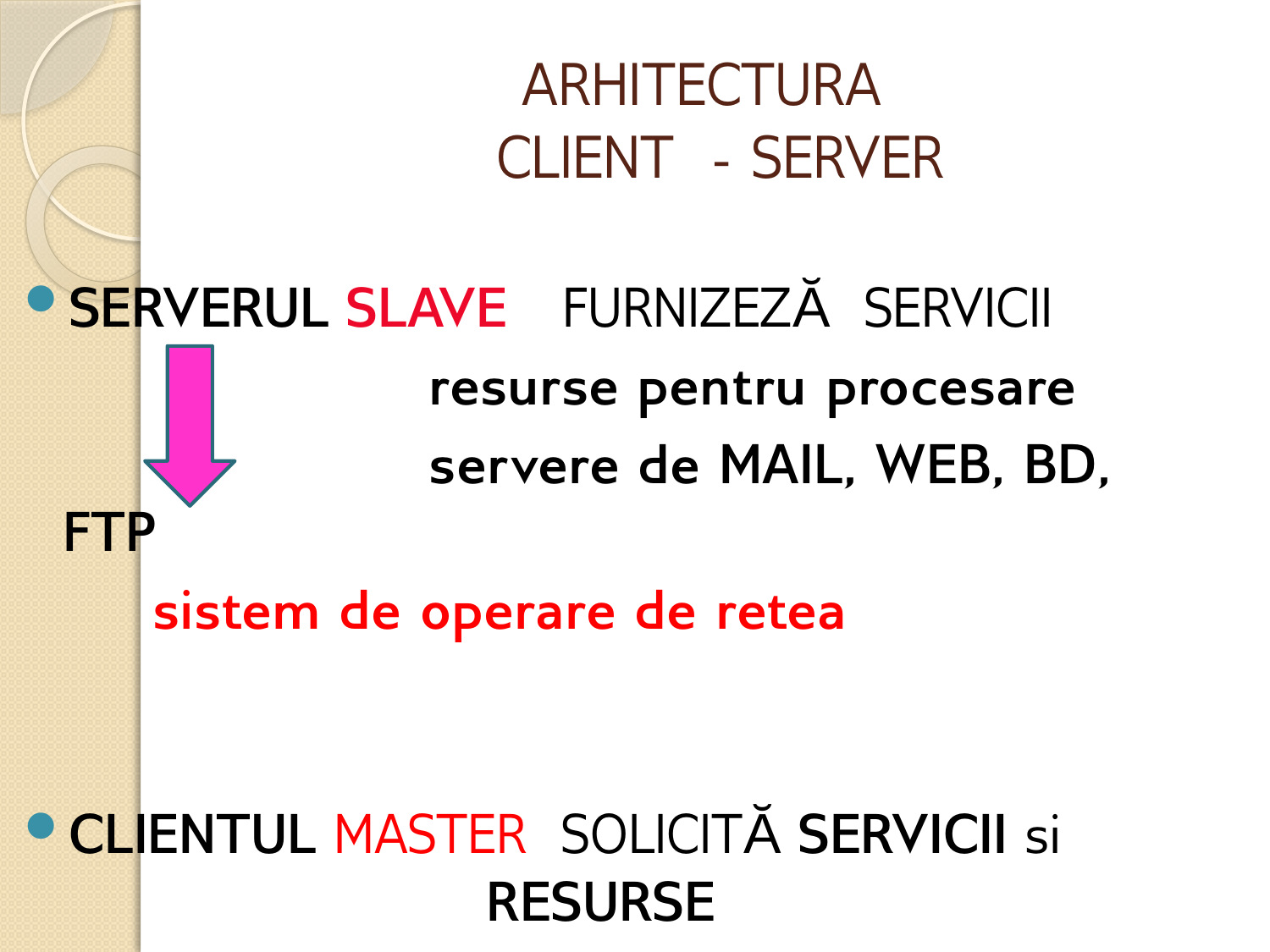

# ARHITECTURA CLIENT  - SERVER
SERVERUL SLAVE   FURNIZEZĂ  SERVICII
                      resurse pentru procesare
                      servere de MAIL, WEB, BD, FTP
       sistem de operare de retea

CLIENTUL MASTER  SOLICITĂ SERVICII si                                   RESURSE